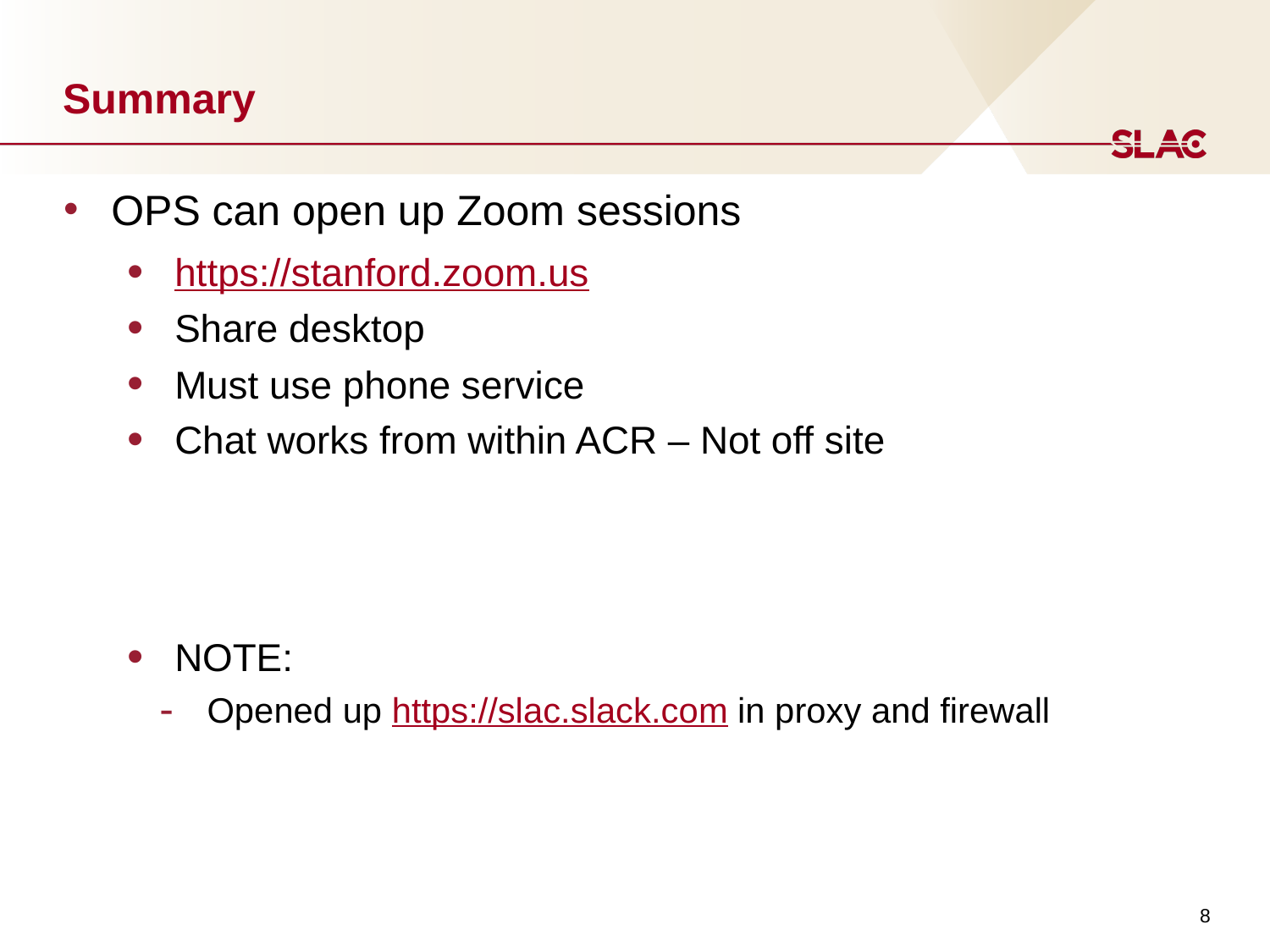

# Summary
OPS can open up Zoom sessions
https://stanford.zoom.us
Share desktop
Must use phone service
Chat works from within ACR – Not off site

NOTE:
Opened up https://slac.slack.com in proxy and firewall
8